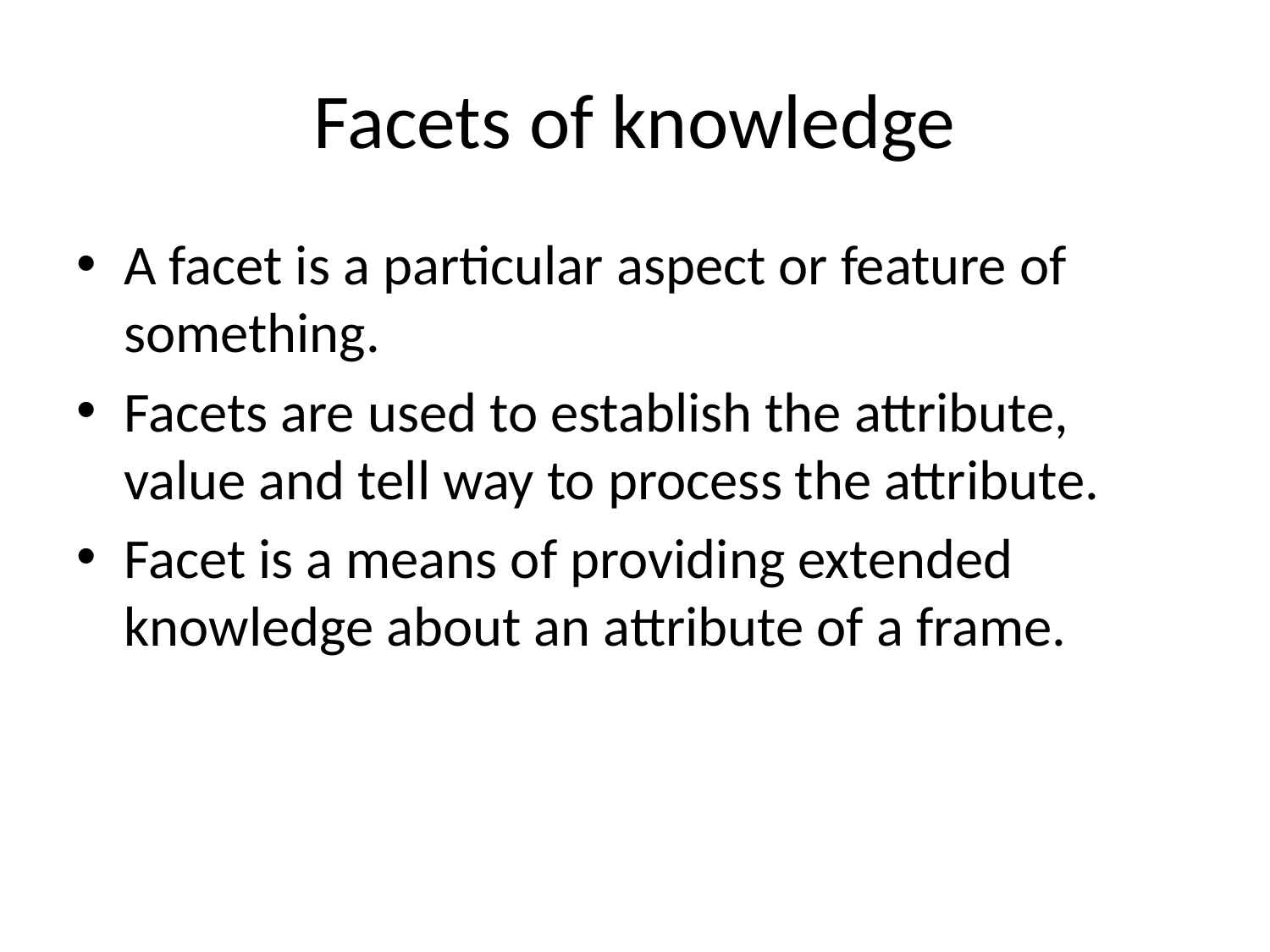

# Facets of knowledge
A facet is a particular aspect or feature of something.
Facets are used to establish the attribute, value and tell way to process the attribute.
Facet is a means of providing extended knowledge about an attribute of a frame.